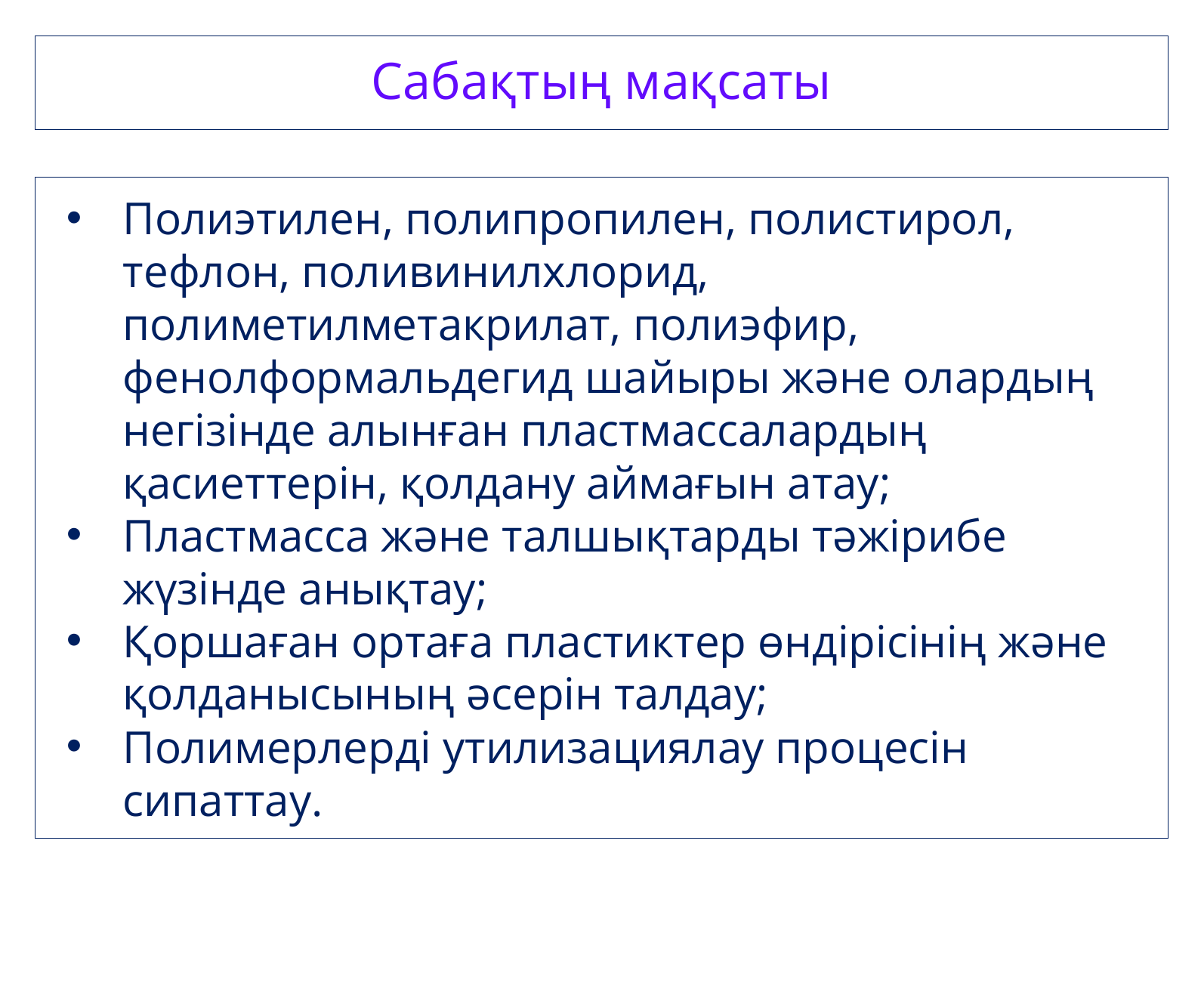

# Сабақтың мақсаты
Полиэтилен, полипропилен, полистирол, тефлон, поливинилхлорид, полиметилметакрилат, полиэфир, фенолформальдегид шайыры және олардың негізінде алынған пластмассалардың қасиеттерін, қолдану аймағын атау;
Пластмасса және талшықтарды тәжірибе жүзінде анықтау;
Қоршаған ортаға пластиктер өндірісінің және қолданысының әсерін талдау;
Полимерлерді утилизациялау процесін сипаттау.